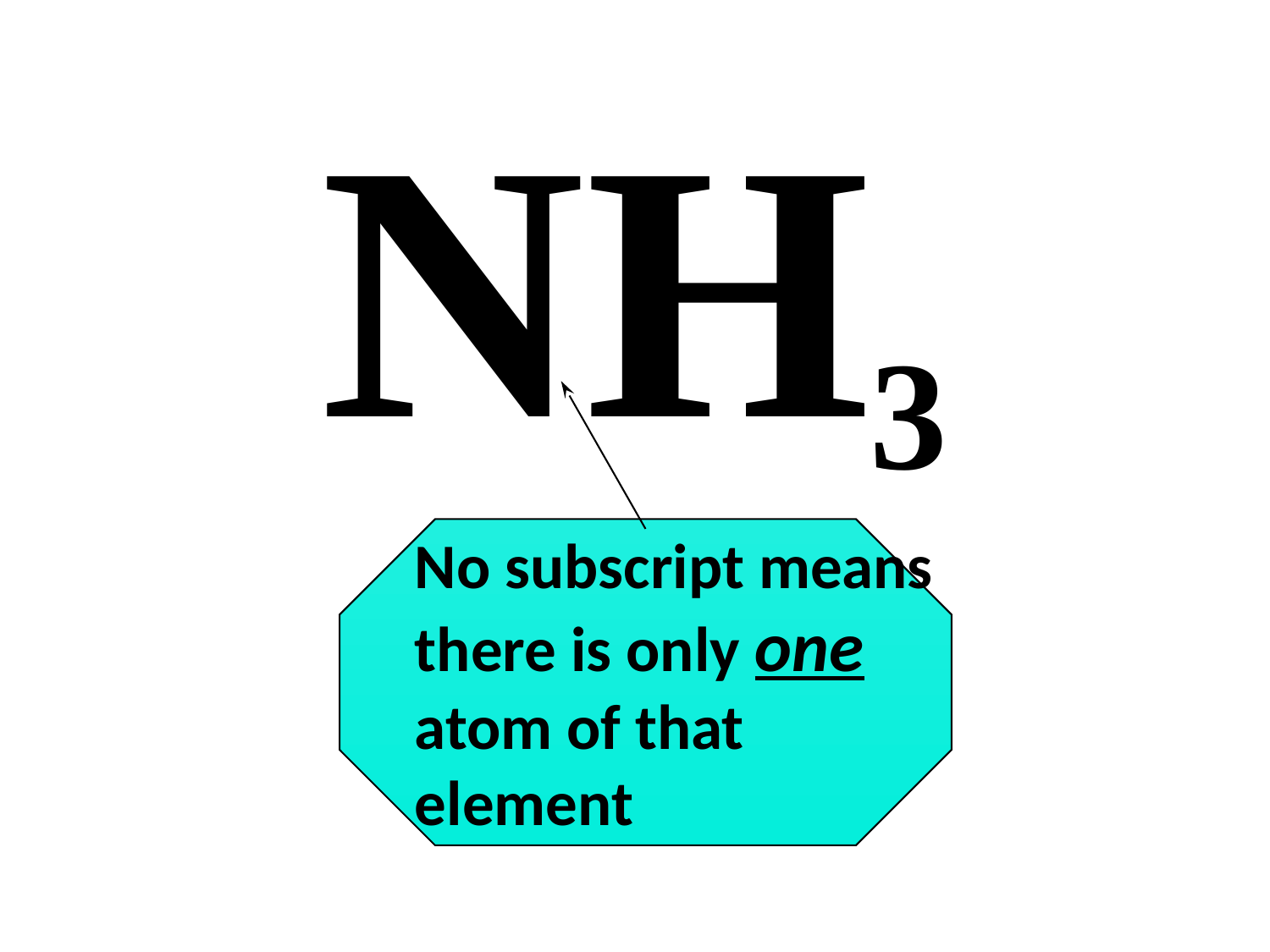

NH
3

No subscript means there is only one atom of that element